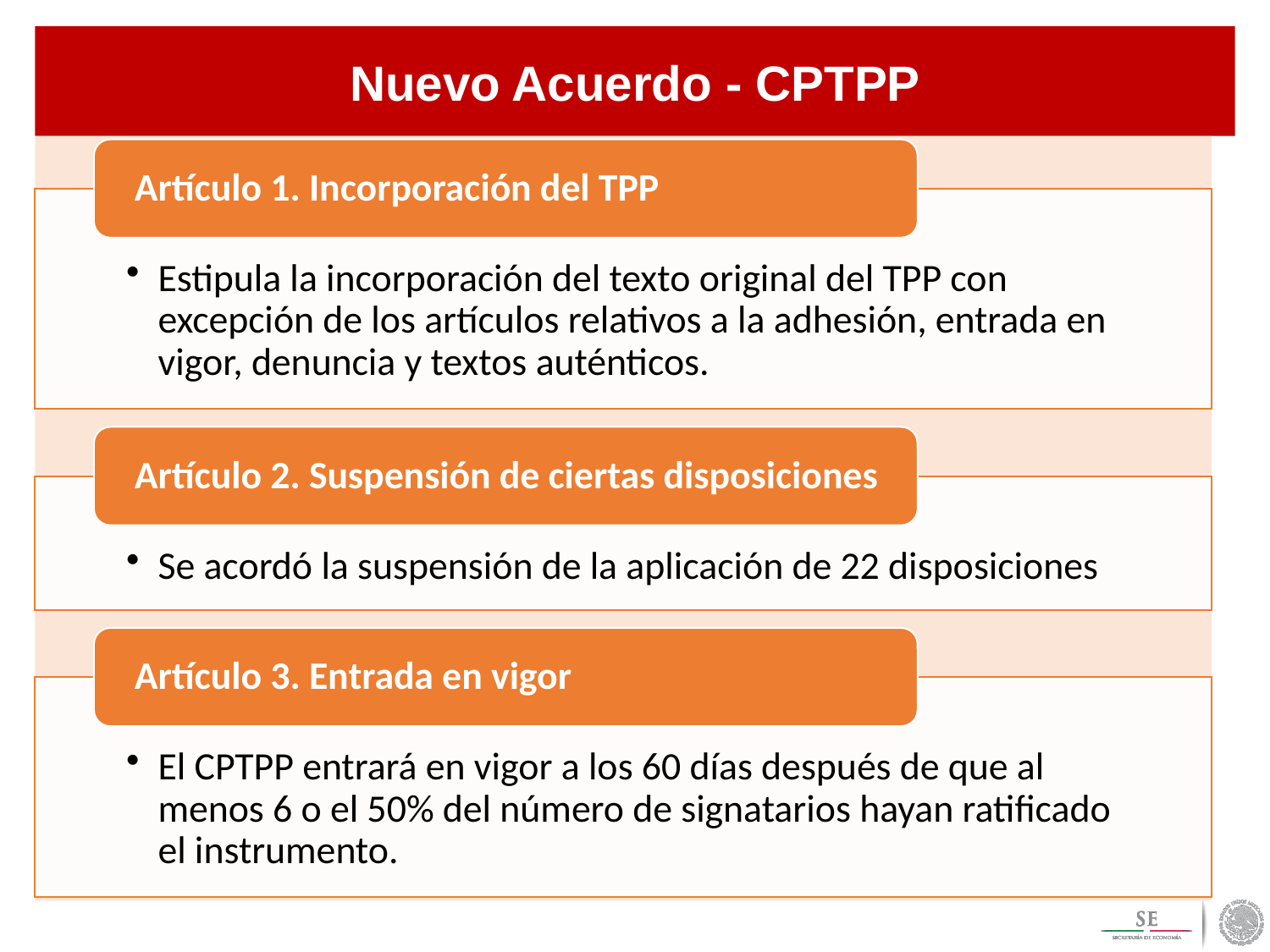

Nuevo Acuerdo - CPTPP
Estipula la incorporación del texto original del TPP con excepción de los artículos relativos a la adhesión, entrada en vigor, denuncia y textos auténticos.
Artículo 1. Incorporación del TPP
Se acordó la suspensión de la aplicación de 22 disposiciones
Artículo 2. Suspensión de ciertas disposiciones
El CPTPP entrará en vigor a los 60 días después de que al menos 6 o el 50% del número de signatarios hayan ratificado el instrumento.
Artículo 3. Entrada en vigor